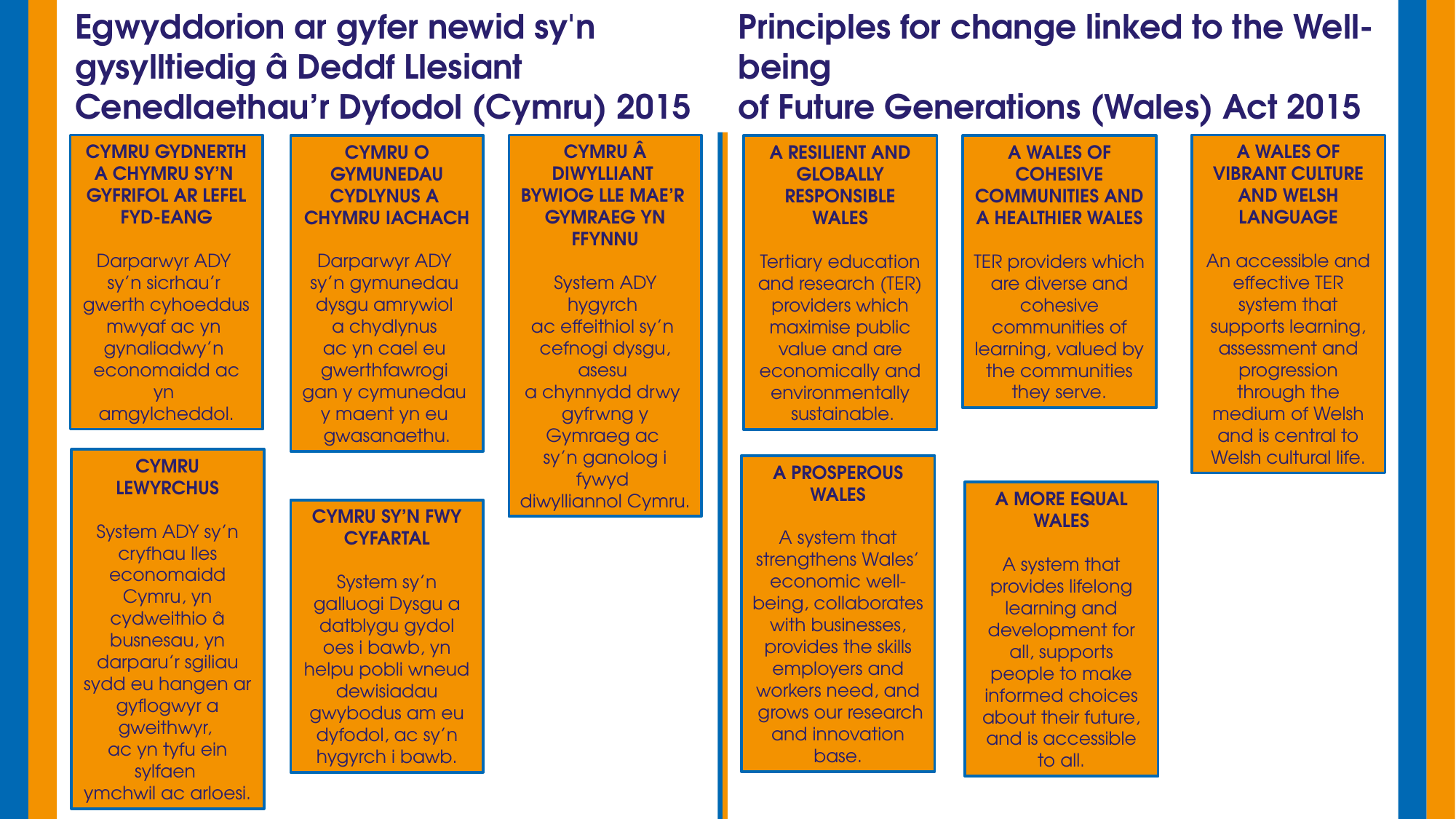

Egwyddorion ar gyfer newid sy'n gysylltiedig â Deddf Llesiant Cenedlaethau’r Dyfodol (Cymru) 2015
Principles for change linked to the Well-being
of Future Generations (Wales) Act 2015

CYMRU GYDNERTH A CHYMRU SY’N
GYFRIFOL AR LEFEL
FYD-EANG

Darparwyr ADY
sy’n sicrhau’r
gwerth cyhoeddus
mwyaf ac yn
gynaliadwy’n
economaidd ac yn
amgylcheddol.
CYMRU Â DIWYLLIANT
BYWIOG LLE MAE’R
GYMRAEG YN FFYNNU

System ADY hygyrch
ac effeithiol sy’n
cefnogi dysgu, asesu
a chynnydd drwy
gyfrwng y Gymraeg ac
sy’n ganolog i fywyd
diwylliannol Cymru.
A WALES OF VIBRANT CULTURE AND WELSH LANGUAGE

An accessible and effective TER system that supports learning, assessment and progression through the medium of Welsh and is central to Welsh cultural life.
CYMRU O GYMUNEDAU CYDLYNUS A
CHYMRU IACHACH

Darparwyr ADY
sy’n gymunedau
dysgu amrywiol
a chydlynus
ac yn cael eu
gwerthfawrogi
gan y cymunedau
y maent yn eu
gwasanaethu.
A RESILIENT AND GLOBALLY RESPONSIBLE WALES

Tertiary education and research (TER) providers which maximise public value and are economically and environmentally
 sustainable.
A WALES OF COHESIVE COMMUNITIES AND A HEALTHIER WALES

TER providers which are diverse and cohesive communities of learning, valued by the communities they serve.
CYMRU LEWYRCHUS

System ADY sy’n cryfhau lles economaidd Cymru, yn cydweithio â
busnesau, yn darparu’r sgiliau sydd eu hangen ar gyflogwyr a gweithwyr,
ac yn tyfu ein sylfaen
ymchwil ac arloesi.
A PROSPEROUS WALES

A system that strengthens Wales’ economic well-being, collaborates with businesses, provides the skills employers and workers need, and
 grows our research and innovation base.
A MORE EQUAL WALES

A system that provides lifelong learning and development for all, supports people to make informed choices about their future, and is accessible to all.
CYMRU SY’N FWY CYFARTAL

System sy’n galluogi Dysgu a datblygu gydol oes i bawb, yn helpu pobli wneud dewisiadau gwybodus am eu dyfodol, ac sy’n hygyrch i bawb.